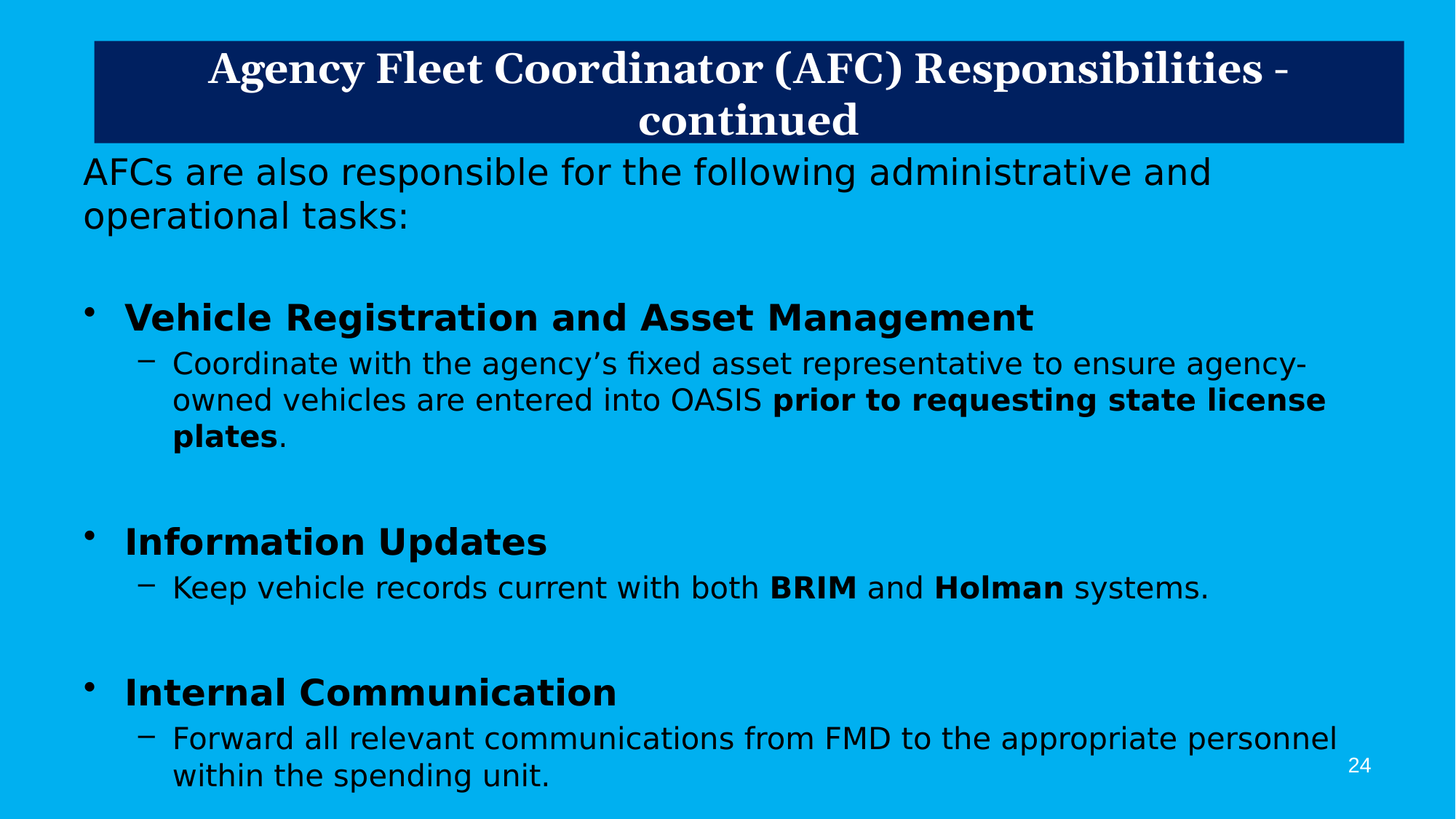

# Agency Fleet Coordinator (AFC) Responsibilities - continued
AFCs are also responsible for the following administrative and operational tasks:

Vehicle Registration and Asset Management
Coordinate with the agency’s fixed asset representative to ensure agency-owned vehicles are entered into OASIS prior to requesting state license plates.

Information Updates
Keep vehicle records current with both BRIM and Holman systems.

Internal Communication
Forward all relevant communications from FMD to the appropriate personnel within the spending unit.

24